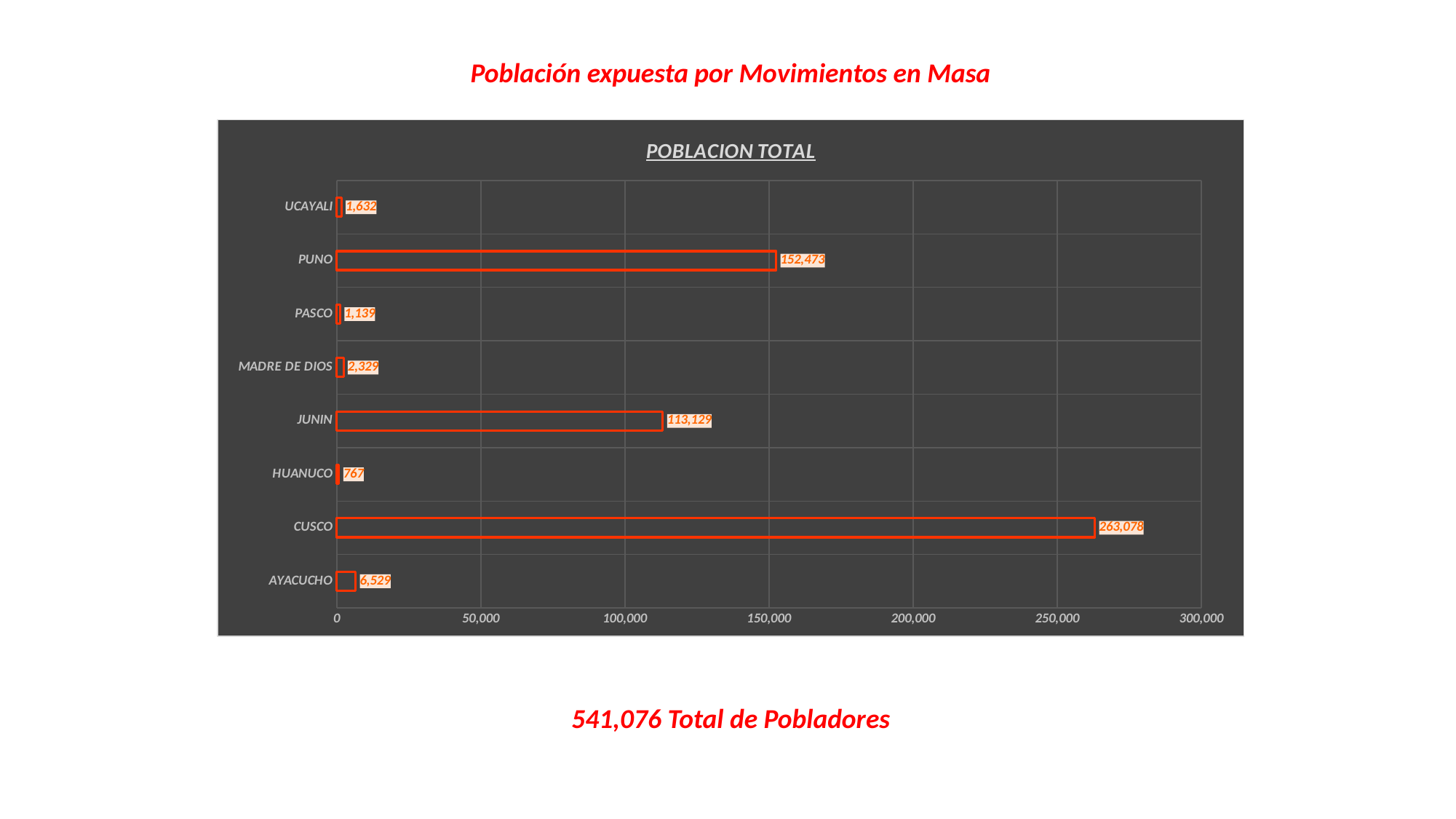

Población expuesta por Movimientos en Masa

### Chart: POBLACION TOTAL

| Category | POBLACION TOTAL |
|---|---|
| AYACUCHO | 6529.0 |
| CUSCO | 263078.0 |
| HUANUCO | 767.0 |
| JUNIN | 113129.0 |
| MADRE DE DIOS | 2329.0 |
| PASCO | 1139.0 |
| PUNO | 152473.0 |
| UCAYALI | 1632.0 |
541,076 Total de Pobladores